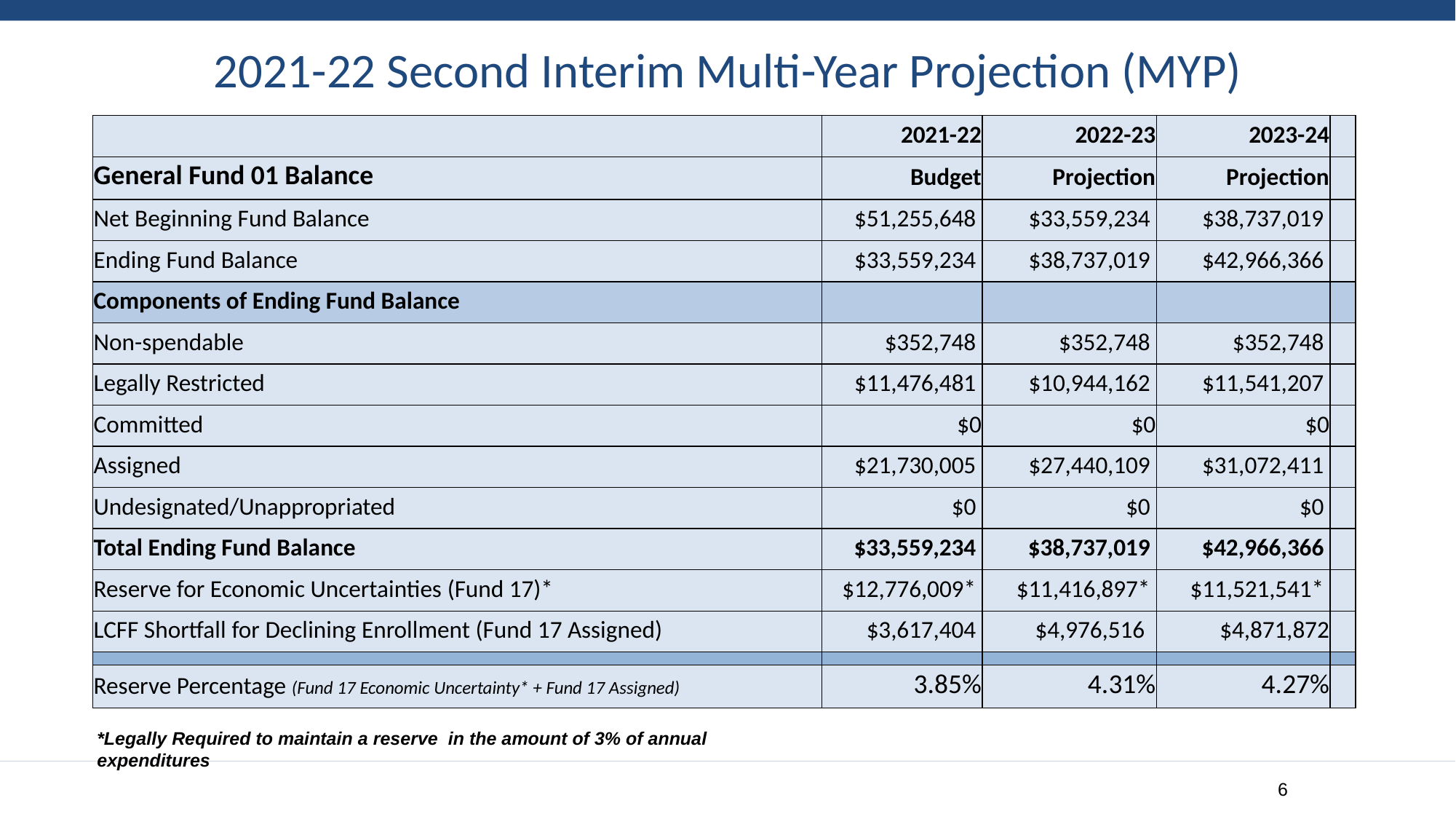

# 2021-22 Second Interim Multi-Year Projection (MYP)
|  | 2021-22 | 2022-23 | 2023-24 |  |
| --- | --- | --- | --- | --- |
| General Fund 01 Balance | Budget | Projection | Projection |  |
| Net Beginning Fund Balance | $51,255,648 | $33,559,234 | $38,737,019 |  |
| Ending Fund Balance | $33,559,234 | $38,737,019 | $42,966,366 |  |
| Components of Ending Fund Balance |  |  |  |  |
| Non-spendable | $352,748 | $352,748 | $352,748 |  |
| Legally Restricted | $11,476,481 | $10,944,162 | $11,541,207 |  |
| Committed | $0 | $0 | $0 |  |
| Assigned | $21,730,005 | $27,440,109 | $31,072,411 |  |
| Undesignated/Unappropriated | $0 | $0 | $0 |  |
| Total Ending Fund Balance | $33,559,234 | $38,737,019 | $42,966,366 |  |
| Reserve for Economic Uncertainties (Fund 17)\* | $12,776,009\* | $11,416,897\* | $11,521,541\* |  |
| LCFF Shortfall for Declining Enrollment (Fund 17 Assigned) | $3,617,404 | $4,976,516 | $4,871,872 |  |
|  |  |  |  |  |
| Reserve Percentage (Fund 17 Economic Uncertainty\* + Fund 17 Assigned) | 3.85% | 4.31% | 4.27% |  |

*Legally Required to maintain a reserve  in the amount of 3% of annual expenditures

6